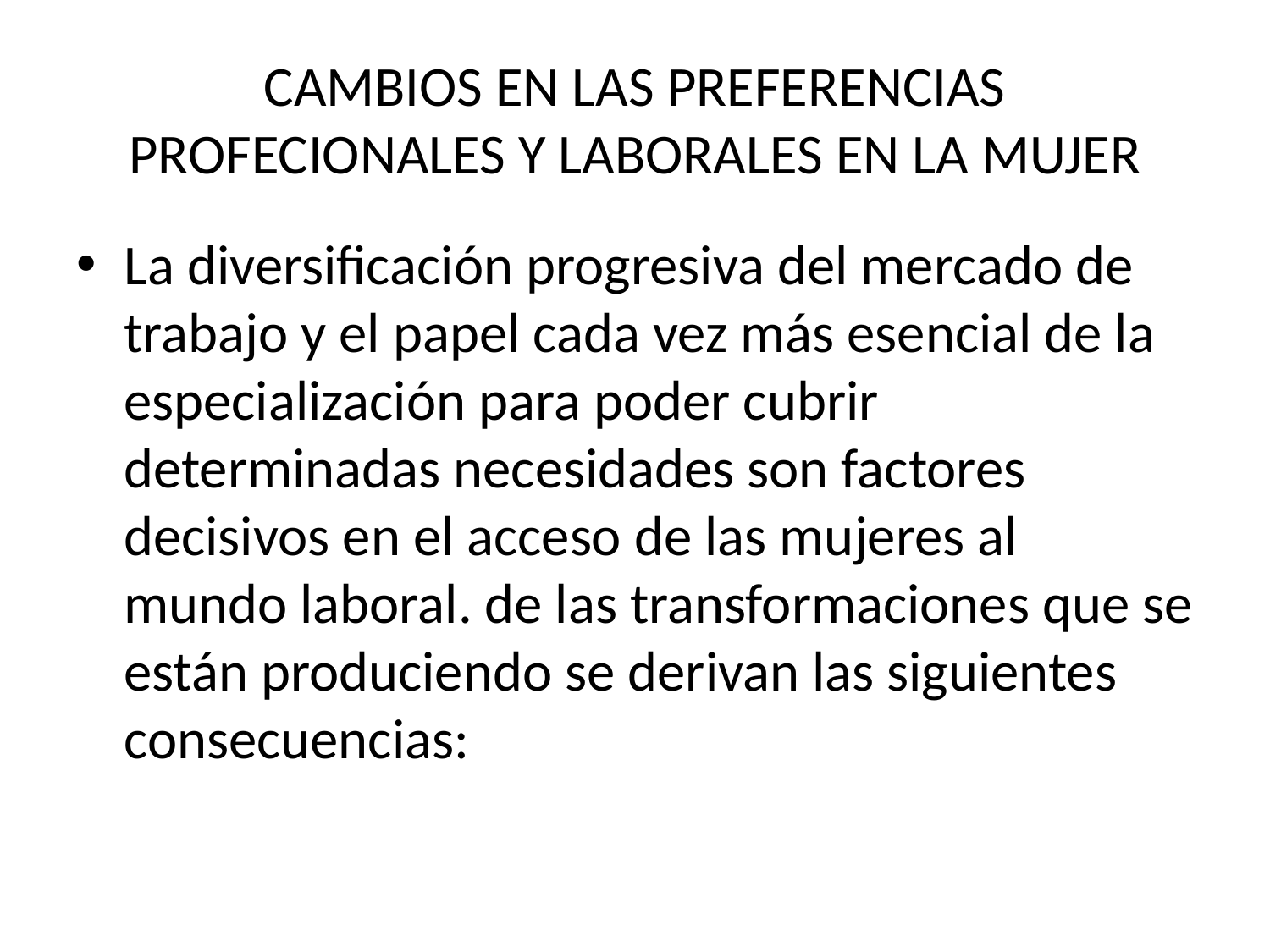

# CAMBIOS EN LAS PREFERENCIAS PROFECIONALES Y LABORALES EN LA MUJER
La diversificación progresiva del mercado de trabajo y el papel cada vez más esencial de la especialización para poder cubrir determinadas necesidades son factores decisivos en el acceso de las mujeres al mundo laboral. de las transformaciones que se están produciendo se derivan las siguientes consecuencias: